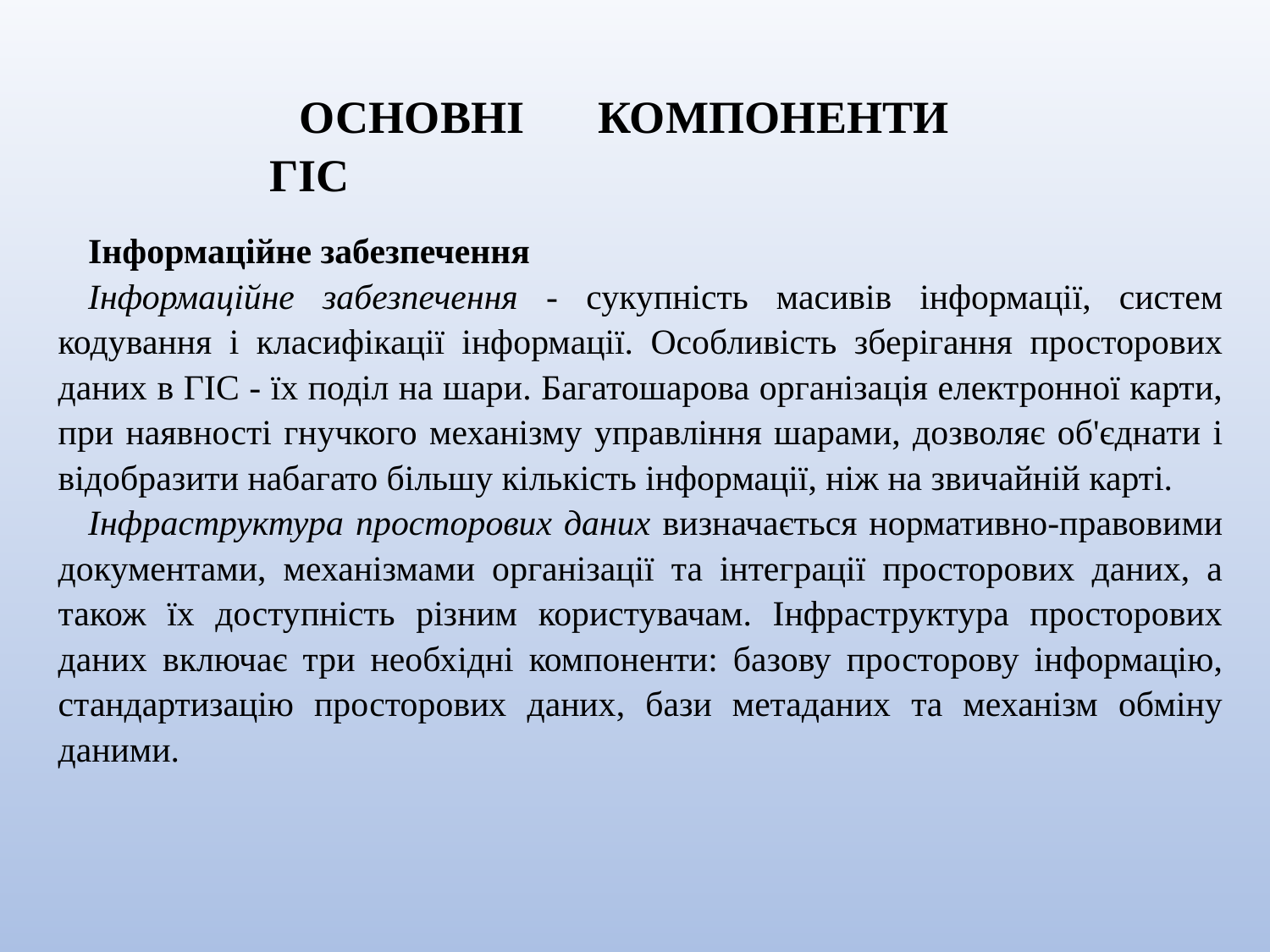

ОСНОВНІ КОМПОНЕНТИ ГІС
Інформаційне забезпечення
Інформаційне забезпечення - сукупність масивів інформації, систем кодування і класифікації інформації. Особливість зберігання просторових даних в ГІС - їх поділ на шари. Багатошарова організація електронної карти, при наявності гнучкого механізму управління шарами, дозволяє об'єднати і відобразити набагато більшу кількість інформації, ніж на звичайній карті.
Інфраструктура просторових даних визначається нормативно-правовими документами, механізмами організації та інтеграції просторових даних, а також їх доступність різним користувачам. Інфраструктура просторових даних включає три необхідні компоненти: базову просторову інформацію, стандартизацію просторових даних, бази метаданих та механізм обміну даними.